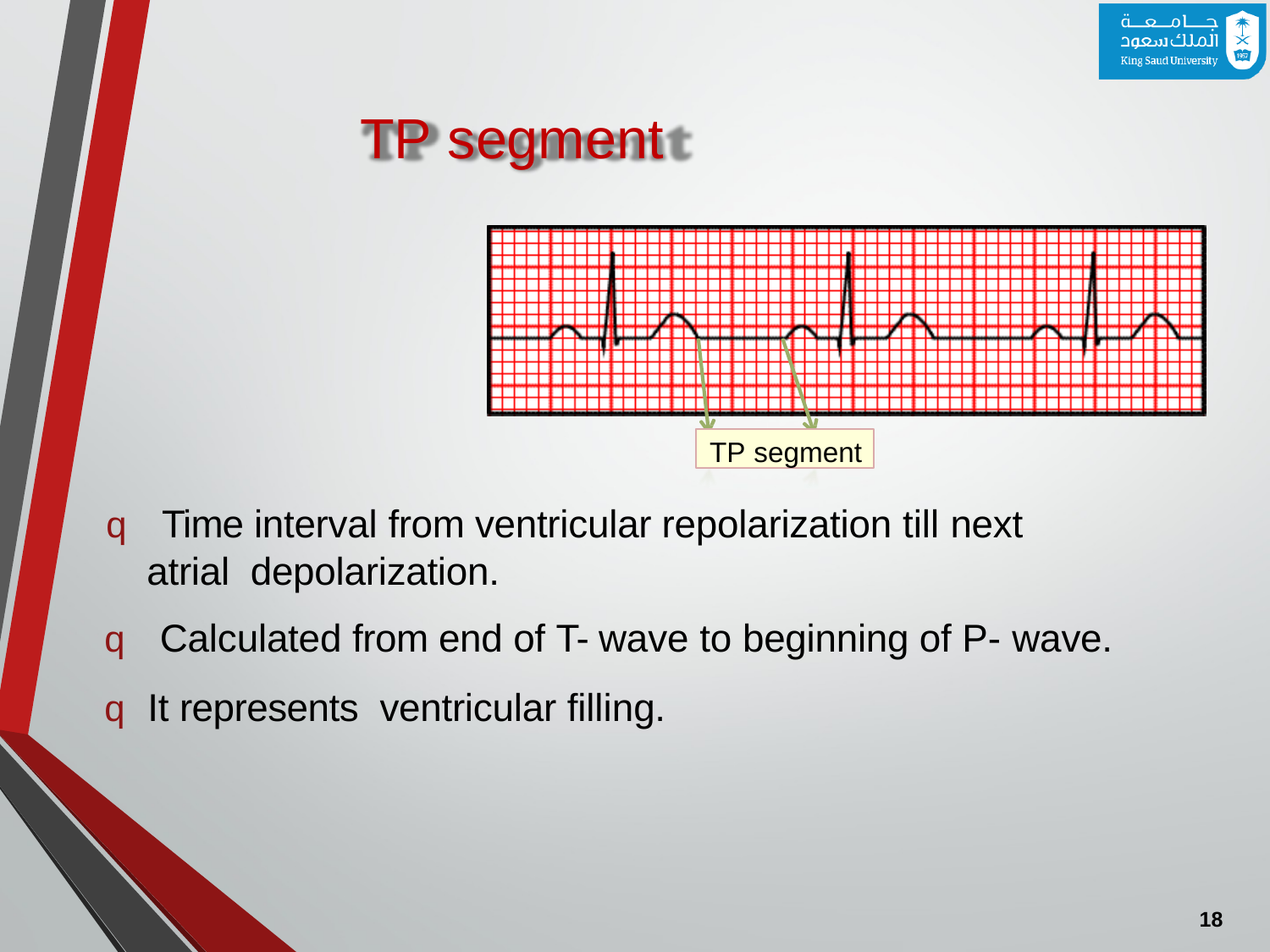

# TP segment

TP segment

q Time interval from ventricular repolarization till next atrial  depolarization.
q Calculated from end of T- wave to beginning of P- wave.
q It represents  ventricular filling.

18